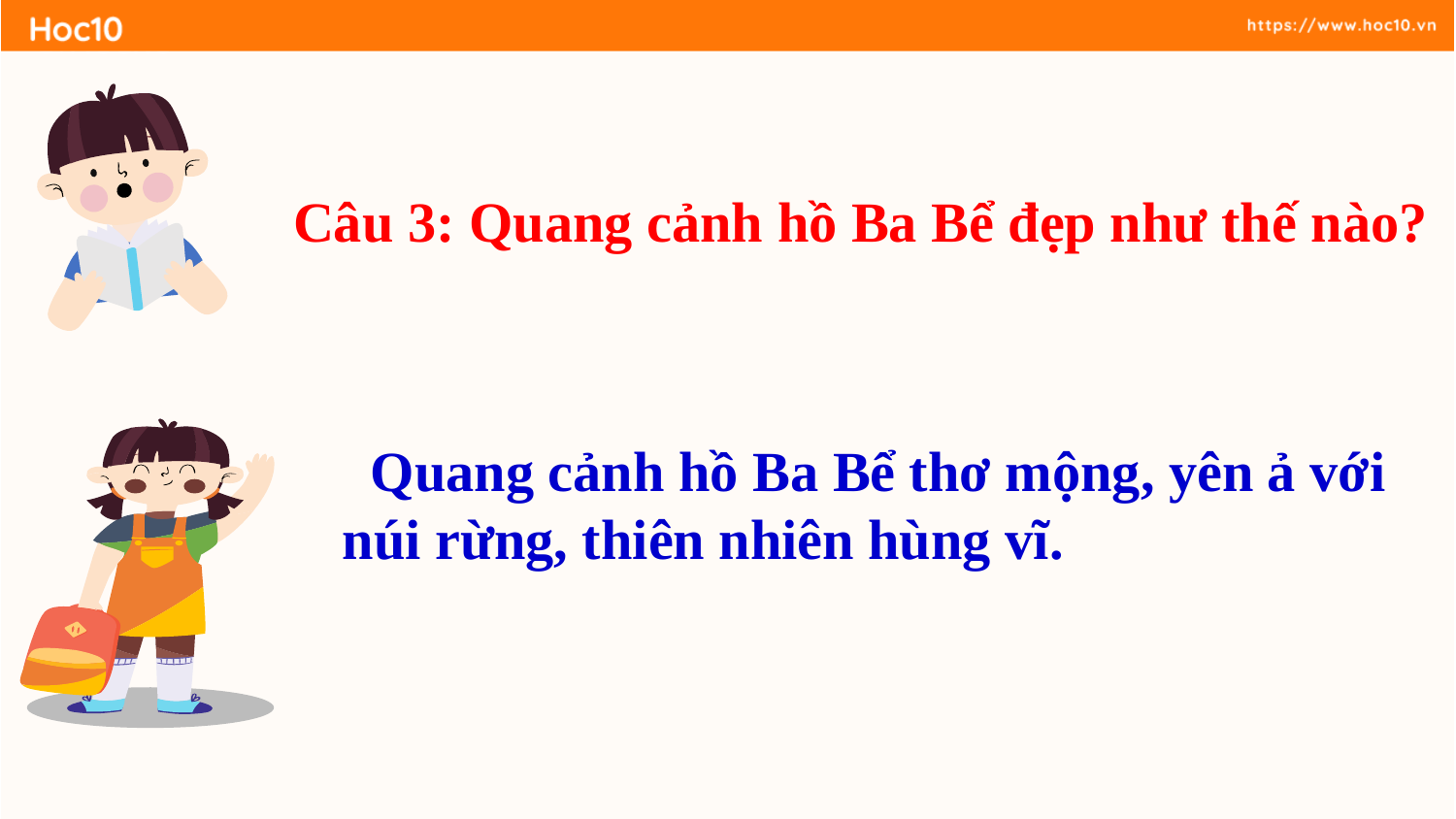

Câu 3: Quang cảnh hồ Ba Bể đẹp như thế nào?

  Quang cảnh hồ Ba Bể thơ mộng, yên ả với núi rừng, thiên nhiên hùng vĩ.